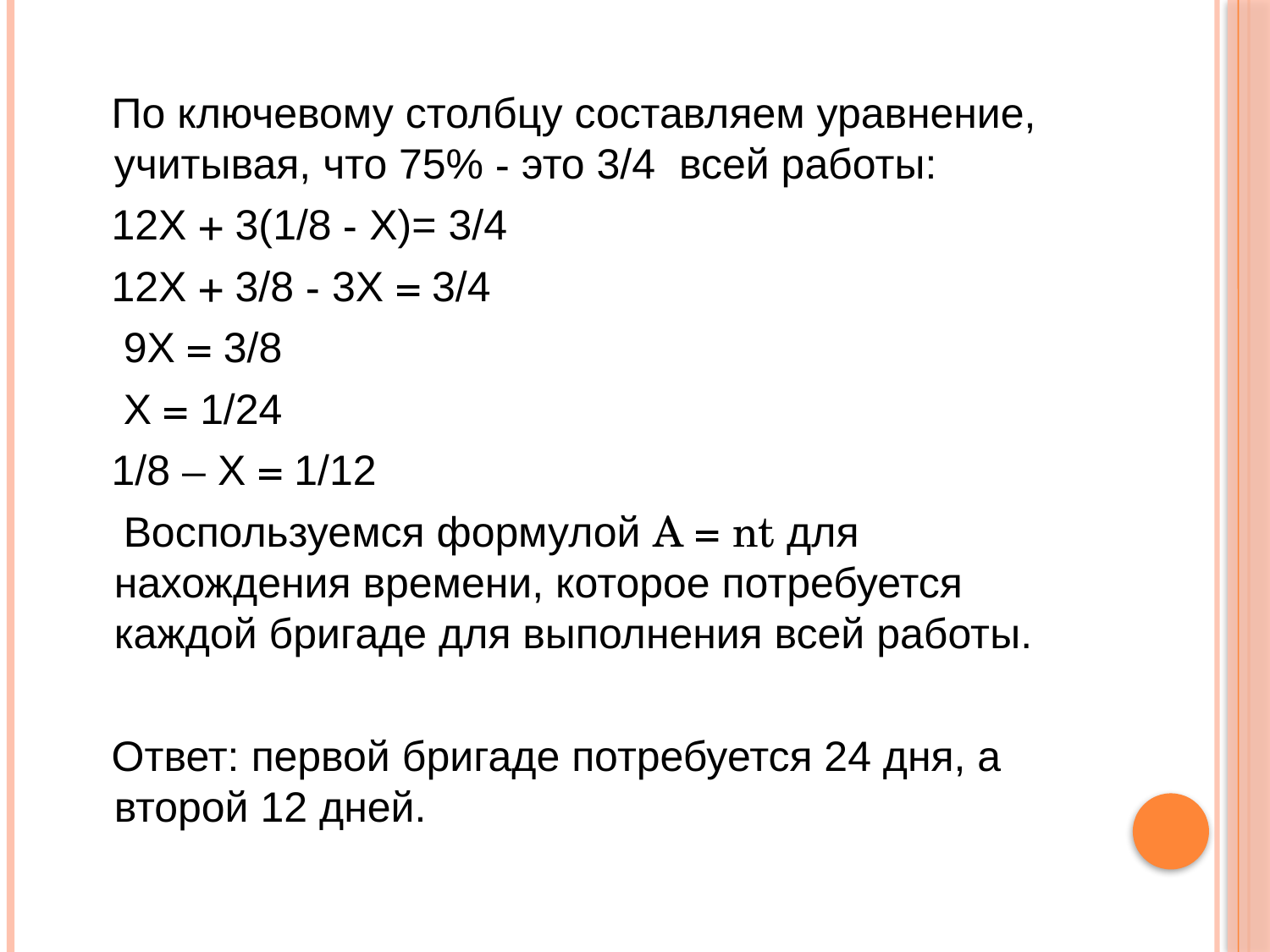

#
   По ключевому столбцу составляем уравнение, учитывая, что 75% - это 3/4  всей работы:
   12Х + 3(1/8 - Х)= 3/4
   12Х + 3/8 - 3Х = 3/4
    9Х = 3/8
    Х = 1/24
   1/8 – Х = 1/12
    Воспользуемся формулой A = nt для нахождения времени, которое потребуется каждой бригаде для выполнения всей работы.

   Ответ: первой бригаде потребуется 24 дня, а второй 12 дней.